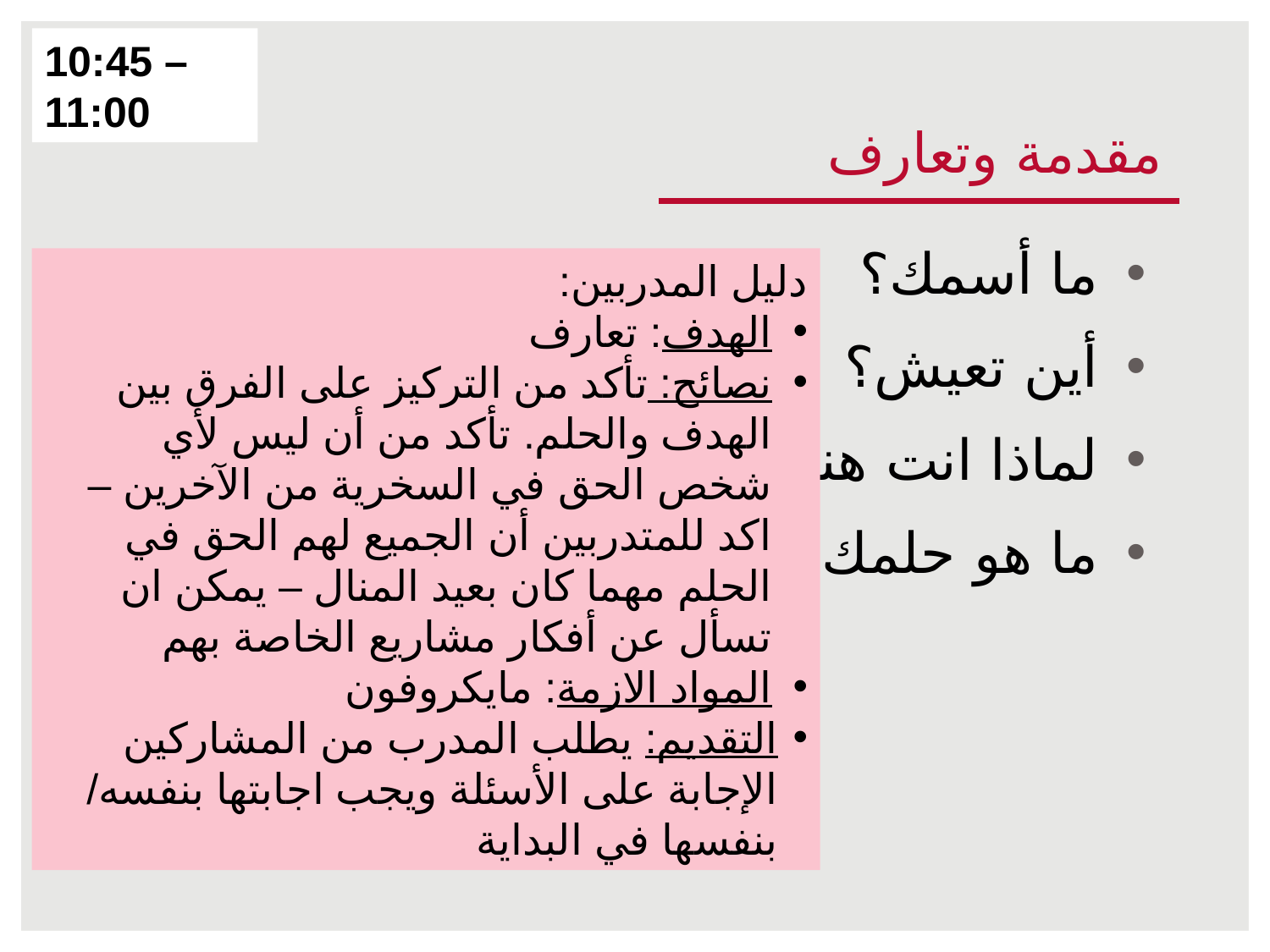

10:45 – 11:00
# مقدمة وتعارف
ما أسمك؟
أين تعيش؟
لماذا انت هنا؟
ما هو حلمك؟
دليل المدربين:
الهدف: تعارف
نصائح: تأكد من التركيز على الفرق بين الهدف والحلم. تأكد من أن ليس لأي شخص الحق في السخرية من الآخرين – اكد للمتدربين أن الجميع لهم الحق في الحلم مهما كان بعيد المنال – يمكن ان تسأل عن أفكار مشاريع الخاصة بهم
المواد الازمة: مايكروفون
التقديم: يطلب المدرب من المشاركين الإجابة على الأسئلة ويجب اجابتها بنفسه/ بنفسها في البداية